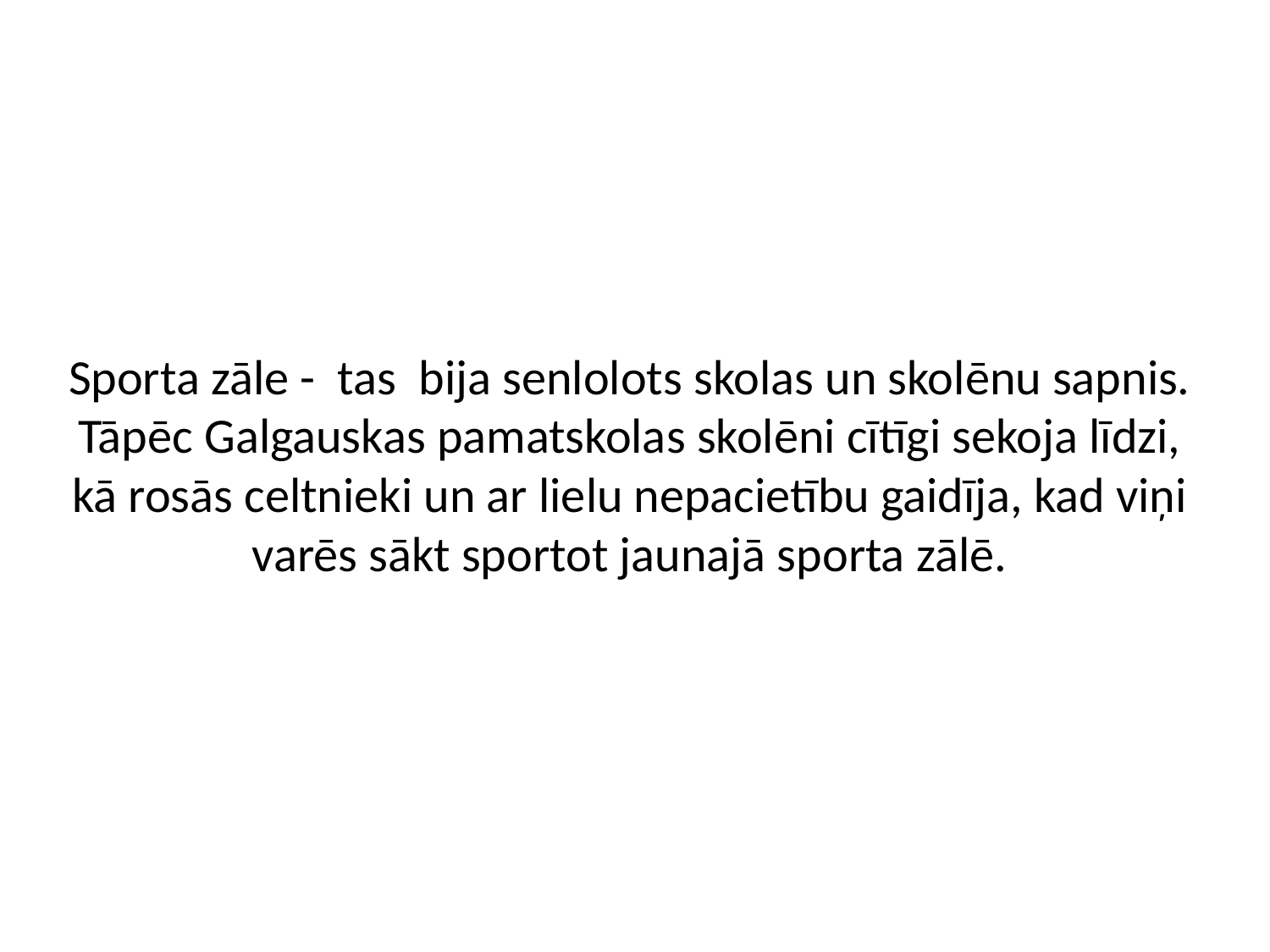

# Sporta zāle -  tas  bija senlolots skolas un skolēnu sapnis. Tāpēc Galgauskas pamatskolas skolēni cītīgi sekoja līdzi, kā rosās celtnieki un ar lielu nepacietību gaidīja, kad viņi varēs sākt sportot jaunajā sporta zālē.